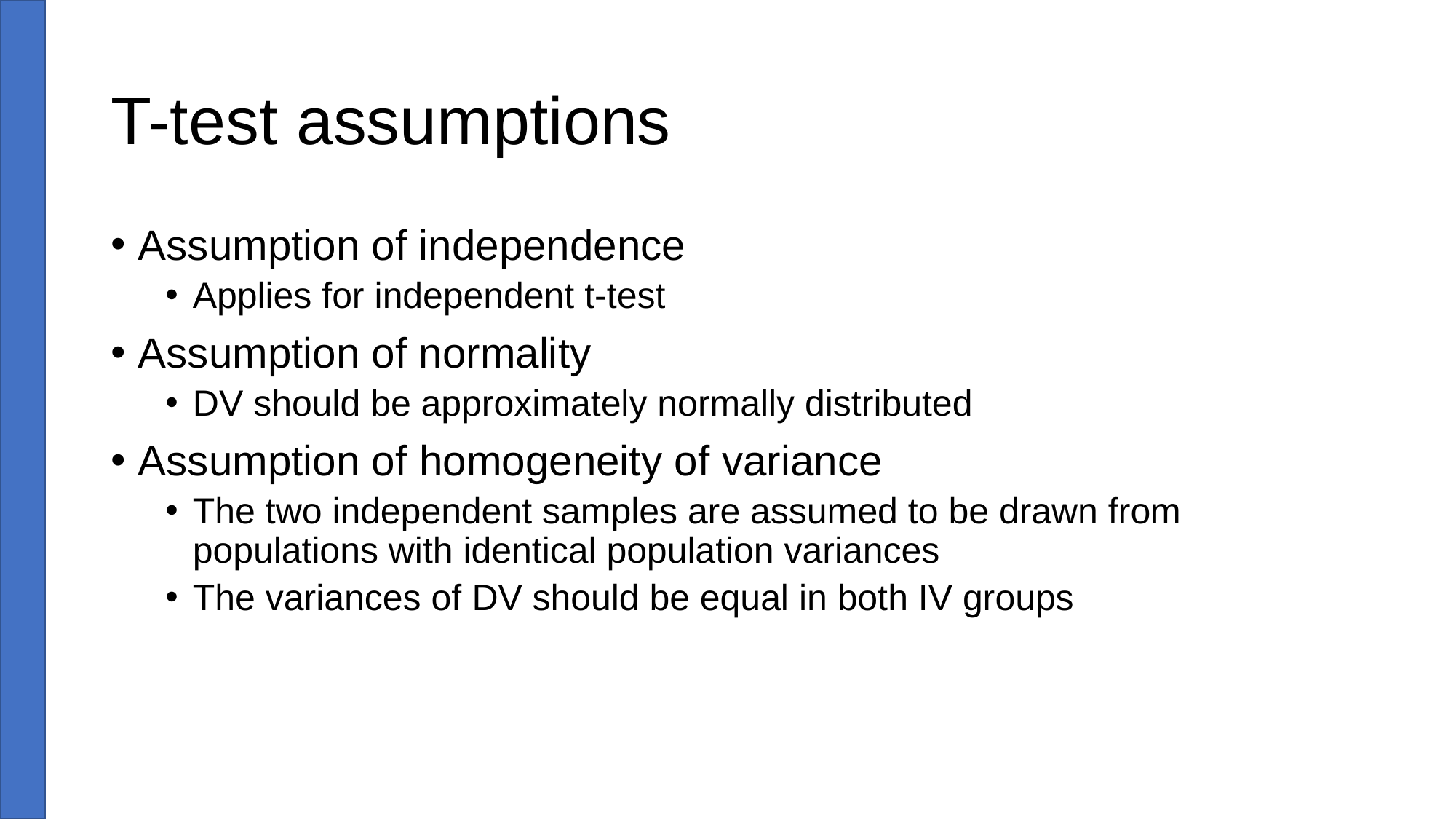

# T-test assumptions
Assumption of independence
Applies for independent t-test
Assumption of normality
DV should be approximately normally distributed
Assumption of homogeneity of variance
The two independent samples are assumed to be drawn from populations with identical population variances
The variances of DV should be equal in both IV groups